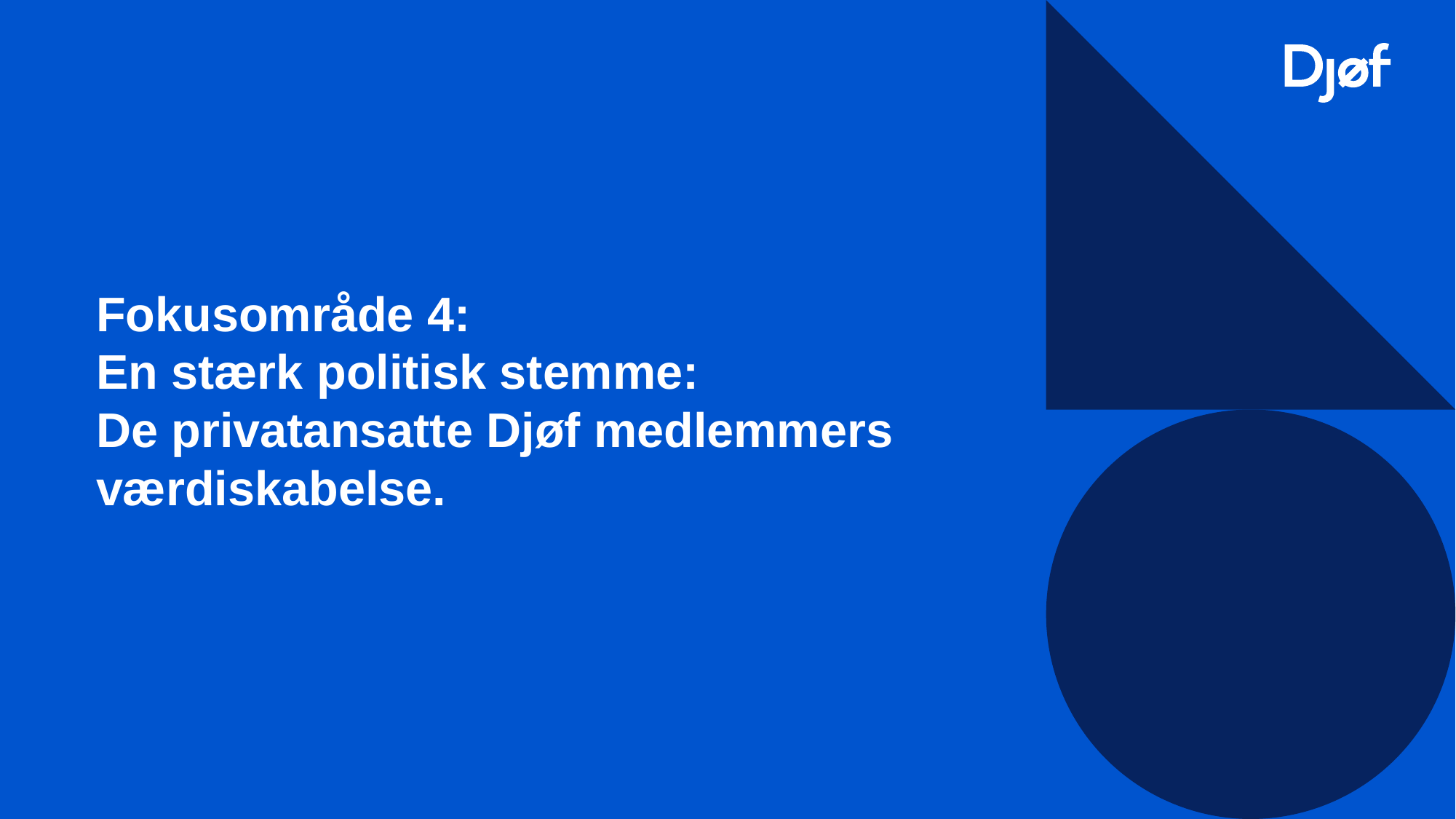

# Fokusområde 4: En stærk politisk stemme: De privatansatte Djøf medlemmers værdiskabelse.
16